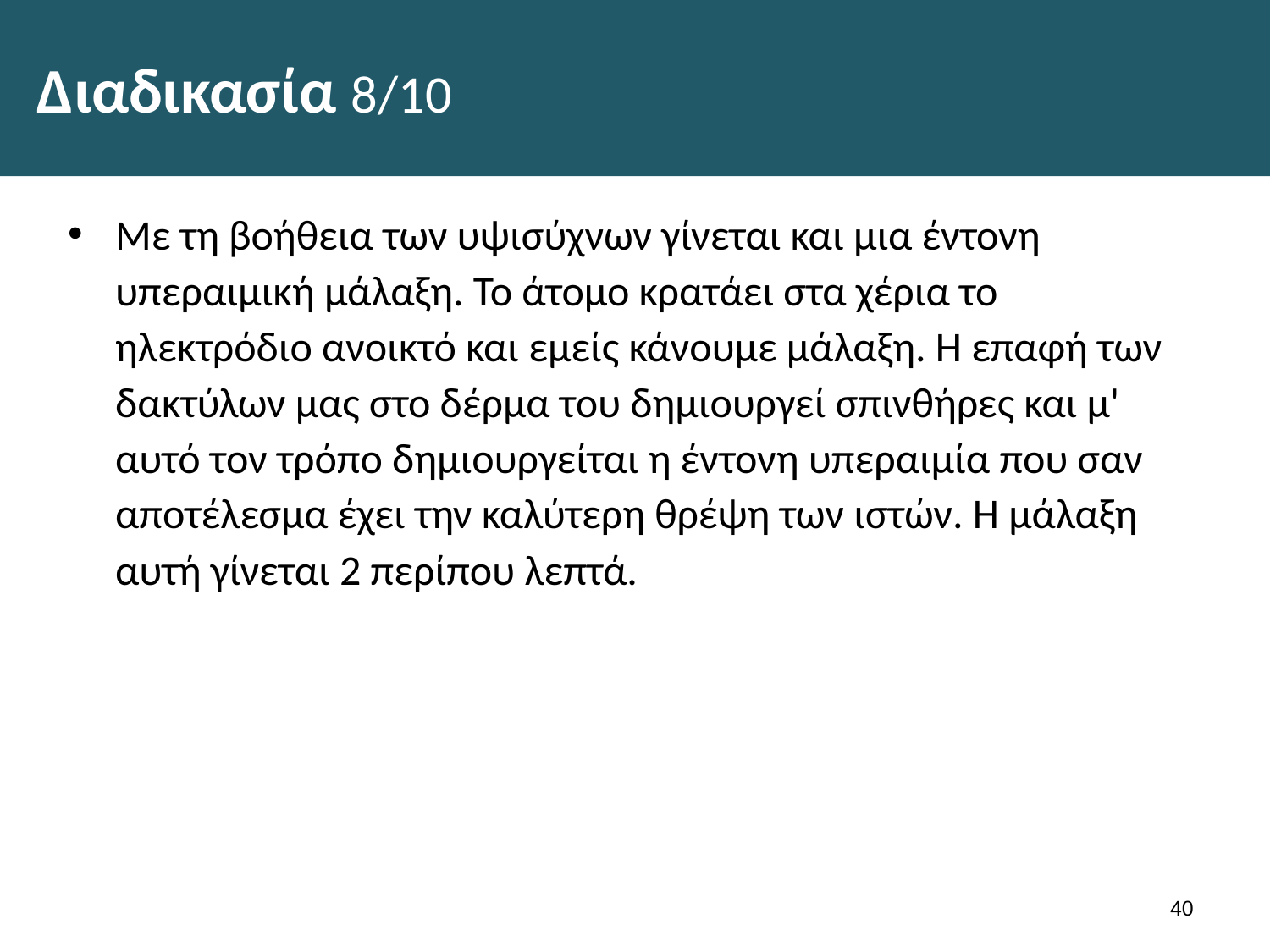

# Διαδικασία 8/10
Με τη βοήθεια των υψισύχνων γίνεται και μια έντονη υπεραιμική μάλαξη. Το άτομο κρατάει στα χέρια το ηλεκτρόδιο ανοικτό και εμείς κάνουμε μάλαξη. Η επαφή των δακτύλων μας στο δέρμα του δημιουργεί σπινθήρες και μ' αυτό τον τρό­πο δημιουργείται η έντονη υπεραιμία που σαν αποτέλεσμα έχει την καλύτερη θρέψη των ιστών. Η μάλαξη αυτή γίνεται 2 περίπου λεπτά.

40